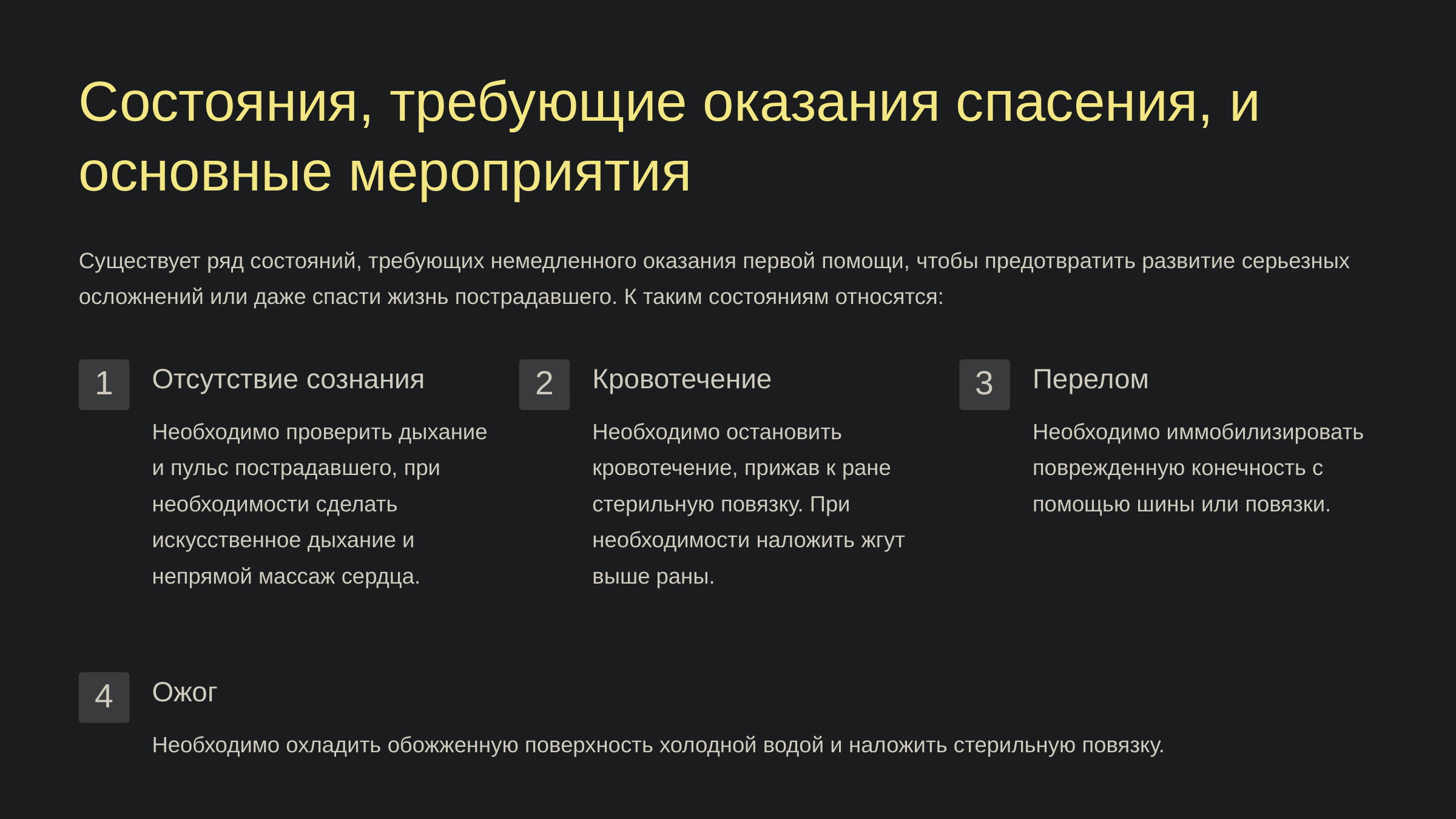

newUROKI.net
Состояния, требующие оказания спасения, и основные мероприятия
Существует ряд состояний, требующих немедленного оказания первой помощи, чтобы предотвратить развитие серьезных осложнений или даже спасти жизнь пострадавшего. К таким состояниям относятся:

Отсутствие сознания

Кровотечение

Перелом
1
2
3
Необходимо проверить дыхание и пульс пострадавшего, при необходимости сделать искусственное дыхание и непрямой массаж сердца.
Необходимо остановить кровотечение, прижав к ране стерильную повязку. При необходимости наложить жгут выше раны.
Необходимо иммобилизировать поврежденную конечность с помощью шины или повязки.

Ожог
4
Необходимо охладить обожженную поверхность холодной водой и наложить стерильную повязку.